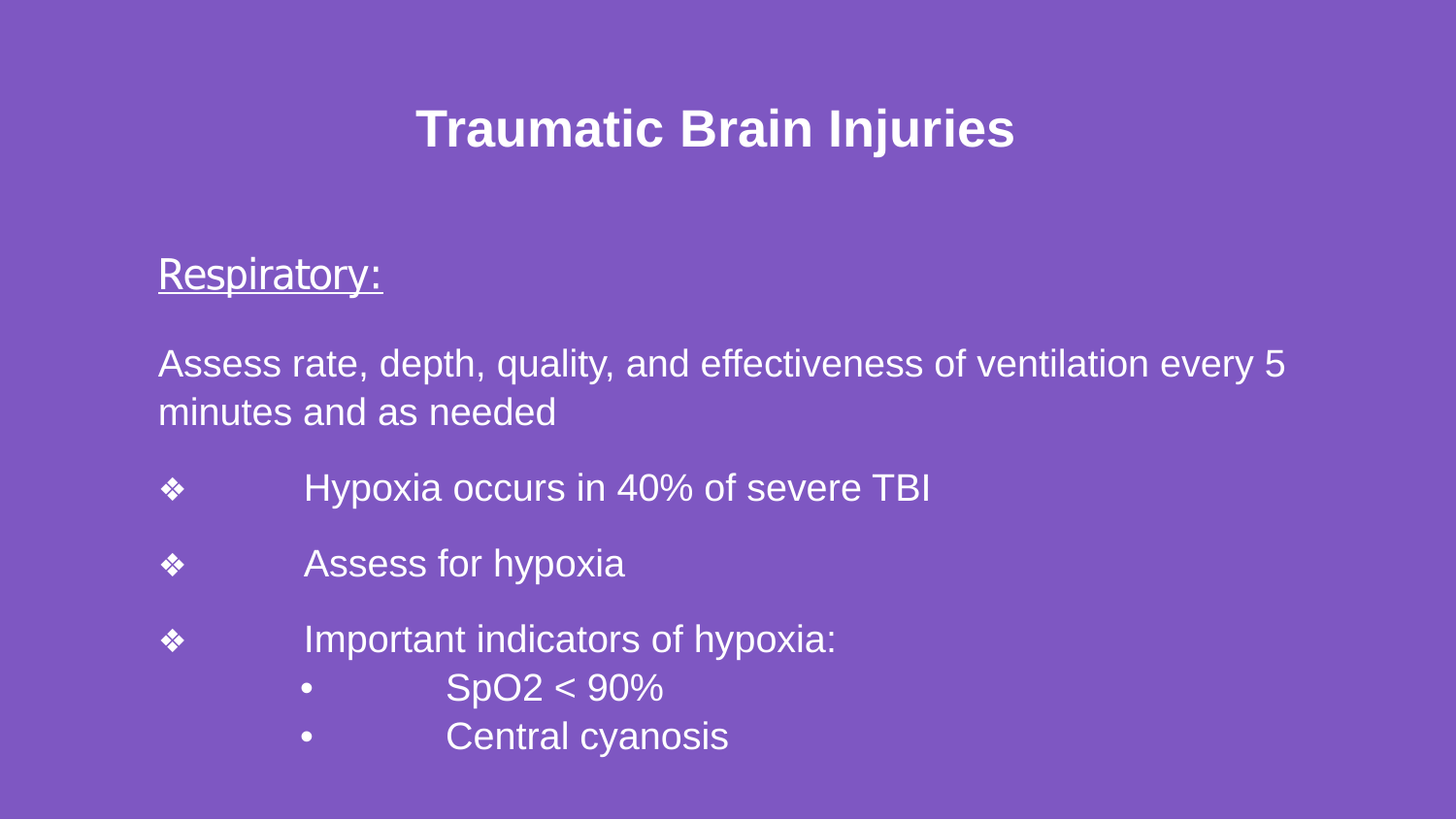

Traumatic Brain Injuries
Respiratory:
Assess rate, depth, quality, and effectiveness of ventilation every 5 minutes and as needed
❖	Hypoxia occurs in 40% of severe TBI
❖	Assess for hypoxia
❖	Important indicators of hypoxia:
•	SpO2 < 90%
•	Central cyanosis